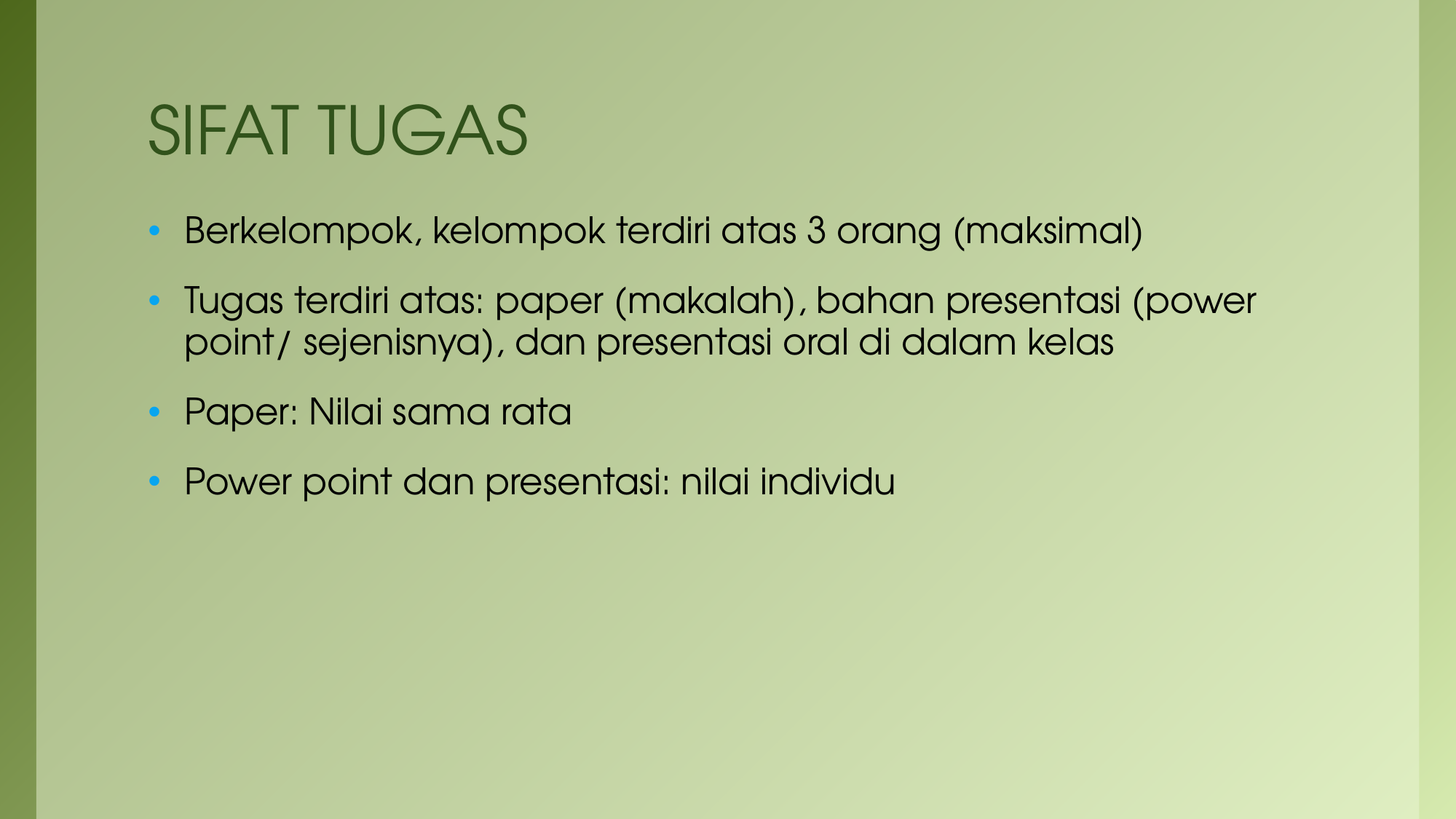

# SIFAT TUGAS
Berkelompok, kelompok terdiri atas 3 orang (maksimal)
Tugas terdiri atas: paper (makalah), bahan presentasi (power point/ sejenisnya), dan presentasi oral di dalam kelas
Paper: Nilai sama rata
Power point dan presentasi: nilai individu